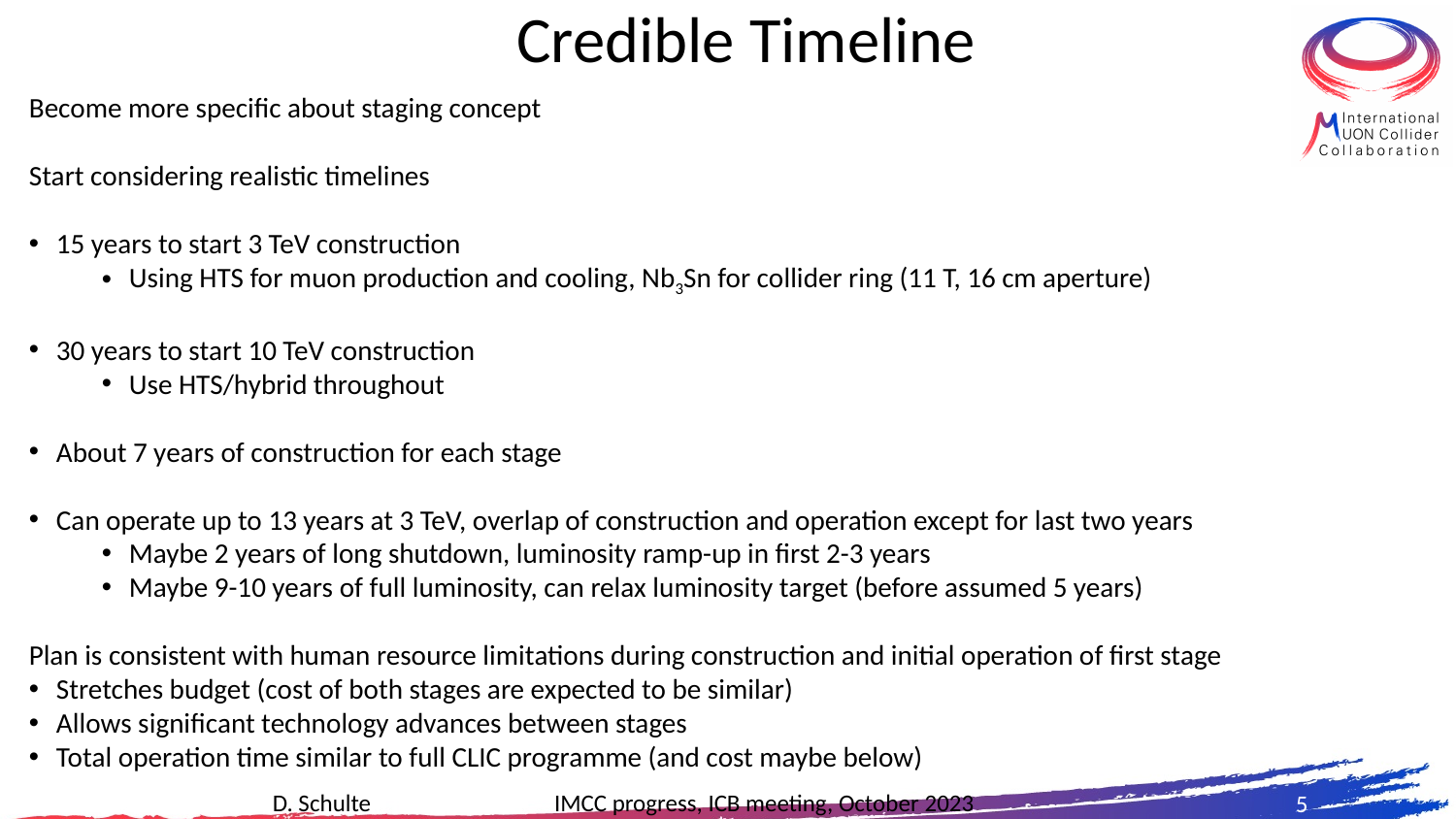

# Credible Timeline
Become more specific about staging concept

Start considering realistic timelines

15 years to start 3 TeV construction
Using HTS for muon production and cooling, Nb3Sn for collider ring (11 T, 16 cm aperture)

30 years to start 10 TeV construction
Use HTS/hybrid throughout

About 7 years of construction for each stage

Can operate up to 13 years at 3 TeV, overlap of construction and operation except for last two years
Maybe 2 years of long shutdown, luminosity ramp-up in first 2-3 years
Maybe 9-10 years of full luminosity, can relax luminosity target (before assumed 5 years)

Plan is consistent with human resource limitations during construction and initial operation of first stage
Stretches budget (cost of both stages are expected to be similar)
Allows significant technology advances between stages
Total operation time similar to full CLIC programme (and cost maybe below)
5
D. Schulte                                 IMCC progress, ICB meeting, October 2023